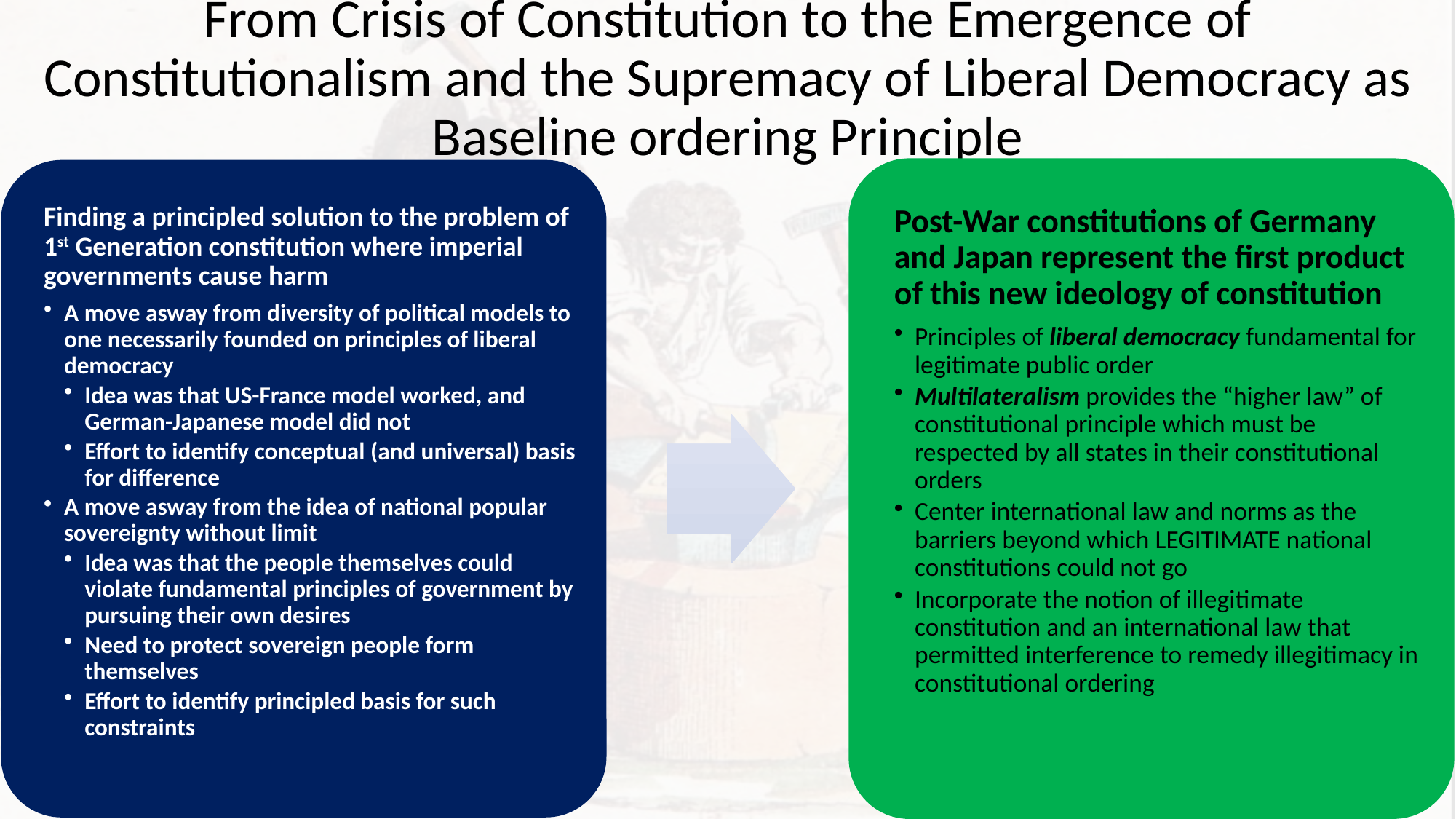

# From Crisis of Constitution to the Emergence of Constitutionalism and the Supremacy of Liberal Democracy as Baseline ordering Principle
Finding a principled solution to the problem of 1st Generation constitution where imperial governments cause harm
A move asway from diversity of political models to one necessarily founded on principles of liberal democracy
Idea was that US-France model worked, and German-Japanese model did not
Effort to identify conceptual (and universal) basis for difference
A move asway from the idea of national popular sovereignty without limit
Idea was that the people themselves could violate fundamental principles of government by pursuing their own desires
Need to protect sovereign people form themselves
Effort to identify principled basis for such constraints

Post-War constitutions of Germany and Japan represent the first product of this new ideology of constitution
Principles of liberal democracy fundamental for legitimate public order
Multilateralism provides the “higher law” of constitutional principle which must be respected by all states in their constitutional orders
Center international law and norms as the barriers beyond which LEGITIMATE national constitutions could not go
Incorporate the notion of illegitimate constitution and an international law that permitted interference to remedy illegitimacy in constitutional ordering